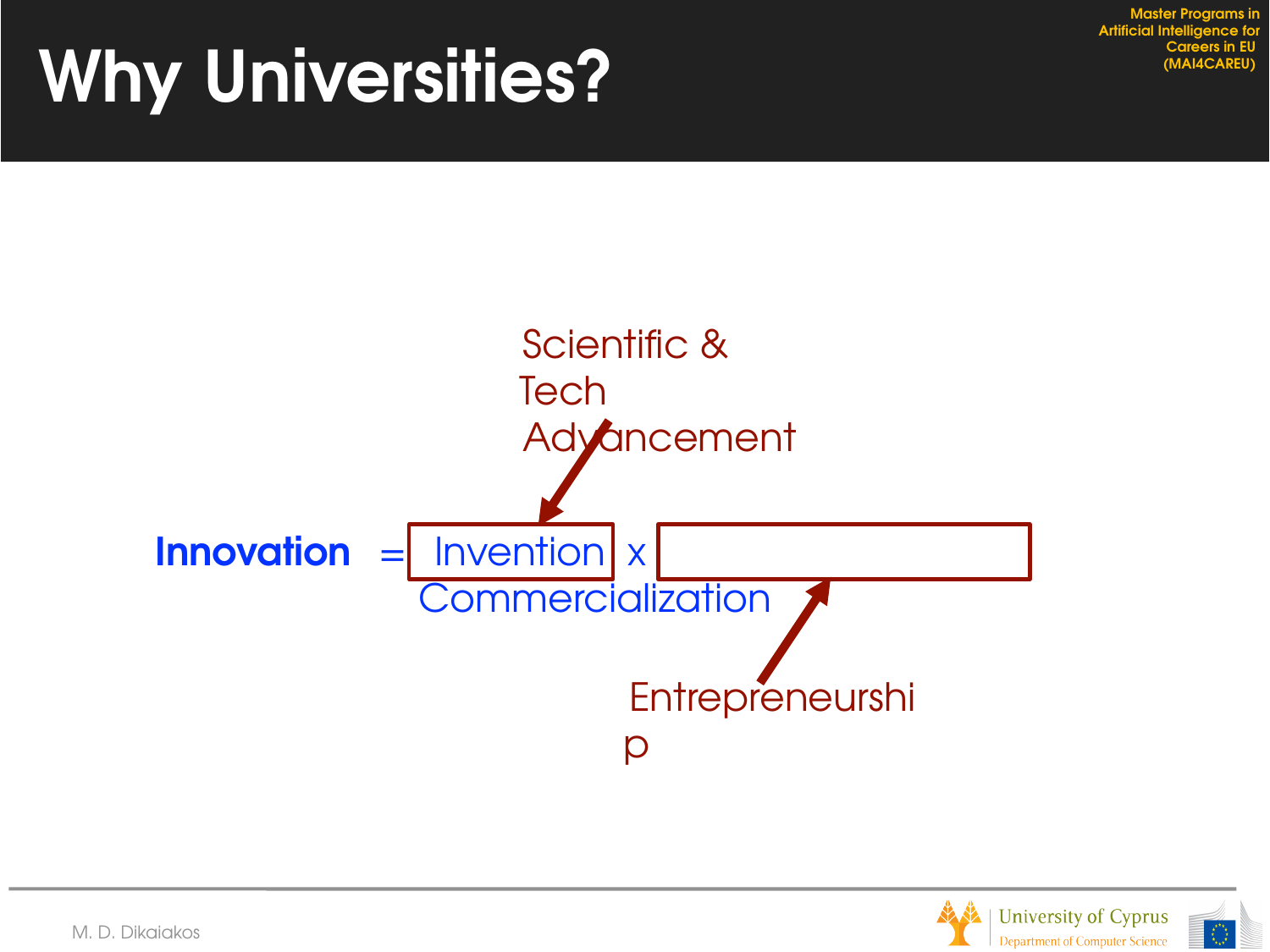

# Why Universities?
Scientific & Tech
Advancement

Innovation
=
 Invention  x Commercialization

Entrepreneurship
83